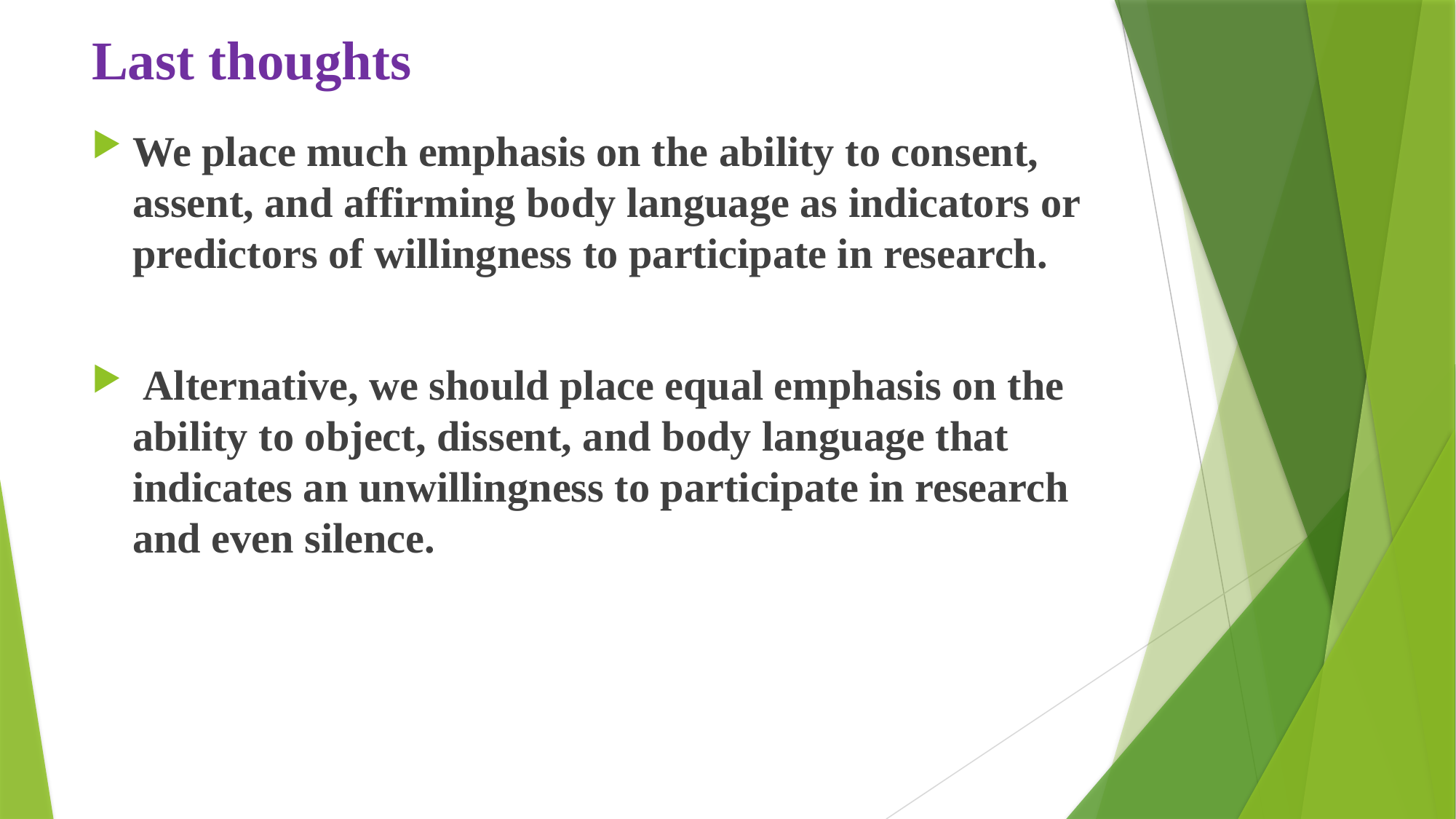

# Last thoughts
We place much emphasis on the ability to consent, assent, and affirming body language as indicators or predictors of willingness to participate in research.

 Alternative, we should place equal emphasis on the ability to object, dissent, and body language that indicates an unwillingness to participate in research and even silence.